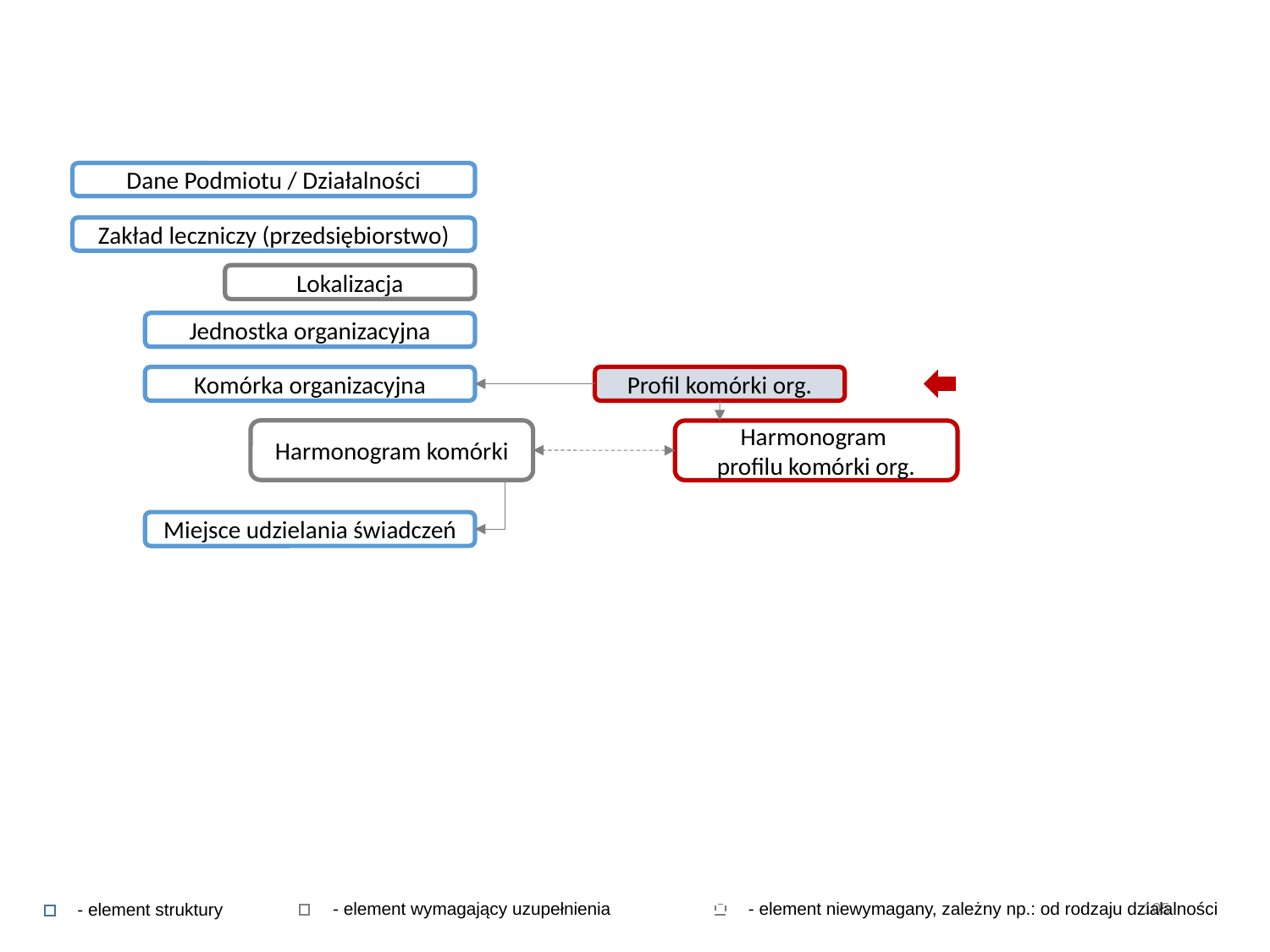

Dane Podmiotu / Działalności
Zakład leczniczy (przedsiębiorstwo)
Lokalizacja
Jednostka organizacyjna
Komórka organizacyjna
Profil komórki org.

Harmonogram komórki
Harmonogram
profilu komórki org.
Miejsce udzielania świadczeń
105
- element niewymagany, zależny np.: od rodzaju działalności
- element wymagający uzupełnienia
- element struktury